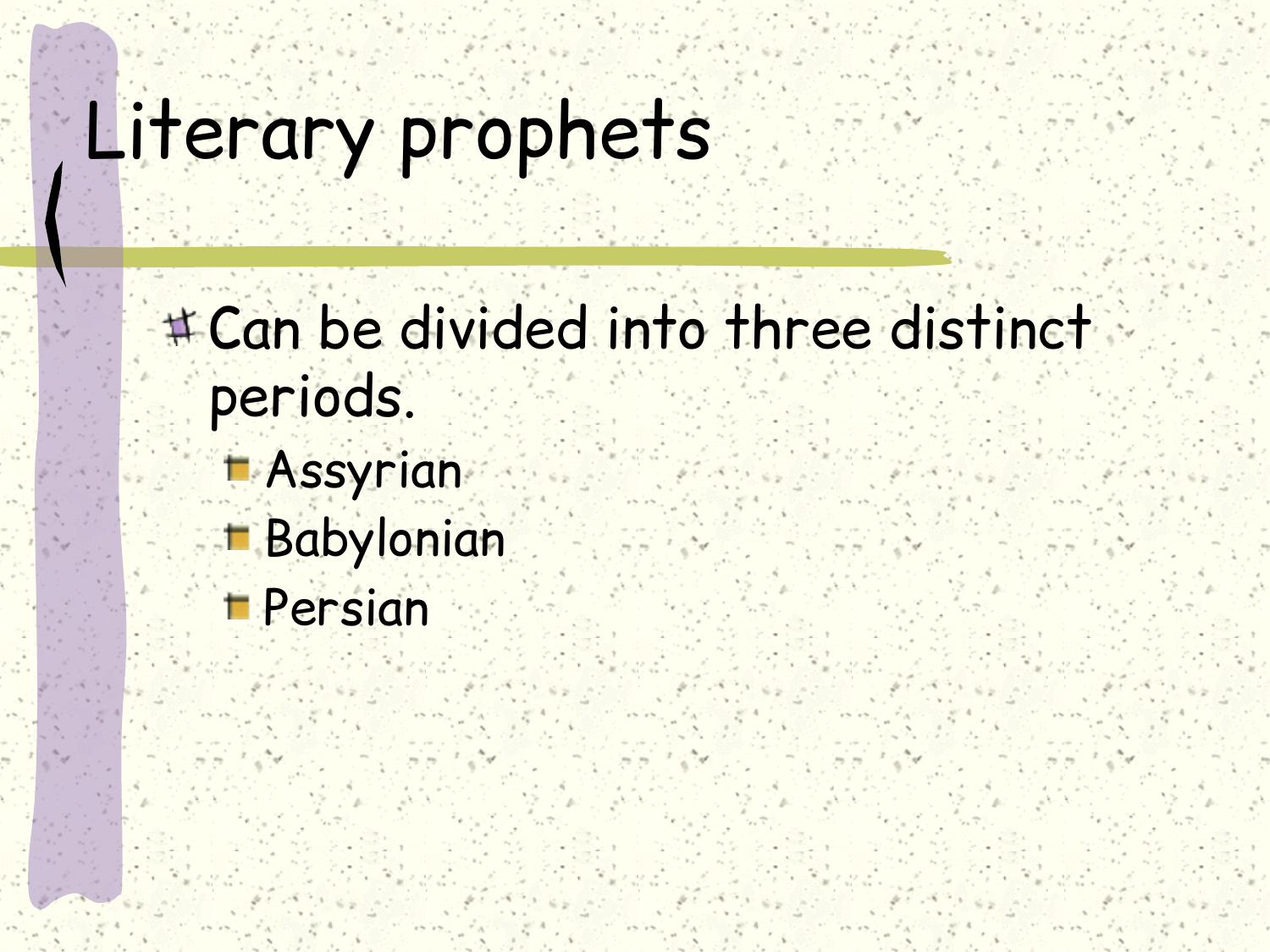

# Literary prophets
Can be divided into three distinct periods.
Assyrian
Babylonian
Persian